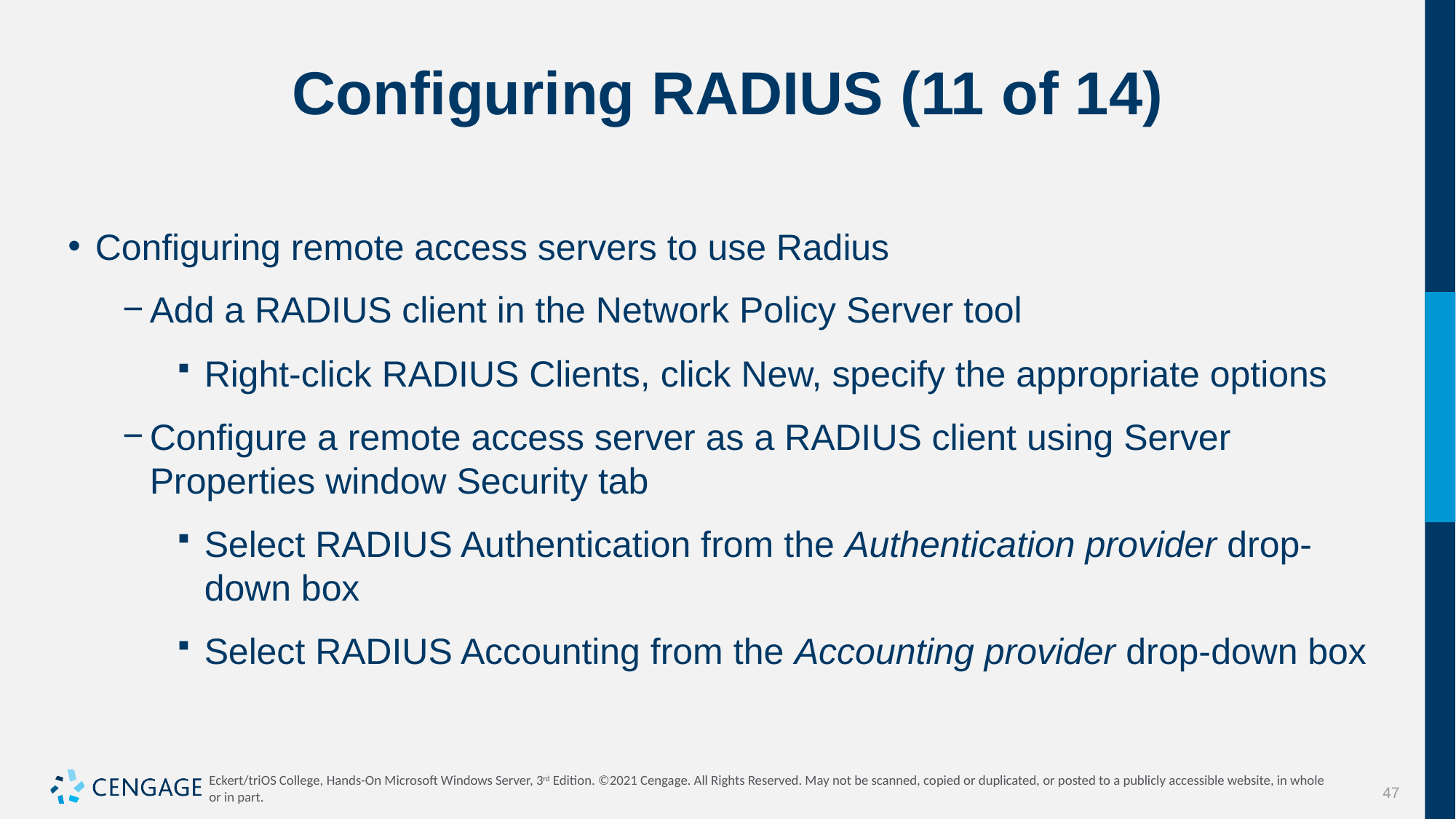

# Configuring RADIUS (11 of 14)
Configuring remote access servers to use Radius
Add a RADIUS client in the Network Policy Server tool
Right-click RADIUS Clients, click New, specify the appropriate options
Configure a remote access server as a RADIUS client using Server Properties window Security tab
Select RADIUS Authentication from the Authentication provider drop-down box
Select RADIUS Accounting from the Accounting provider drop-down box